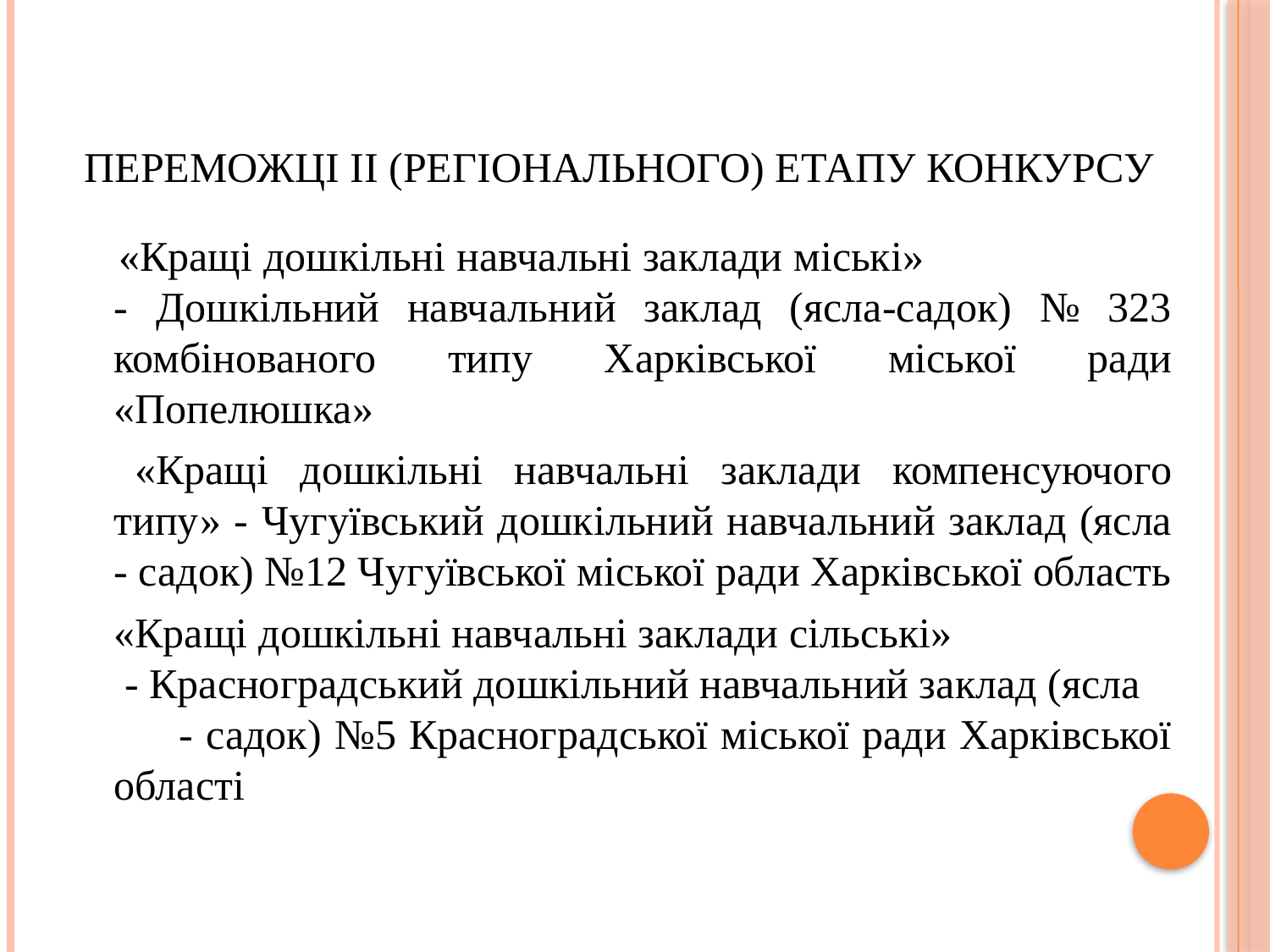

# Переможці ІІ (регіонального) етапу конкурсу
    «Кращі дошкільні навчальні заклади міські»                        - Дошкільний навчальний заклад (ясла-садок) № 323 комбінованого типу Харківської міської ради «Попелюшка»
 	«Кращі дошкільні навчальні заклади компенсуючого типу» - Чугуївський дошкільний навчальний заклад (ясла - садок) №12 Чугуївської міської ради Харківської область
	«Кращі дошкільні навчальні заклади сільські»                      - Красноградський дошкільний навчальний заклад (ясла         - садок) №5 Красноградської міської ради Харківської області